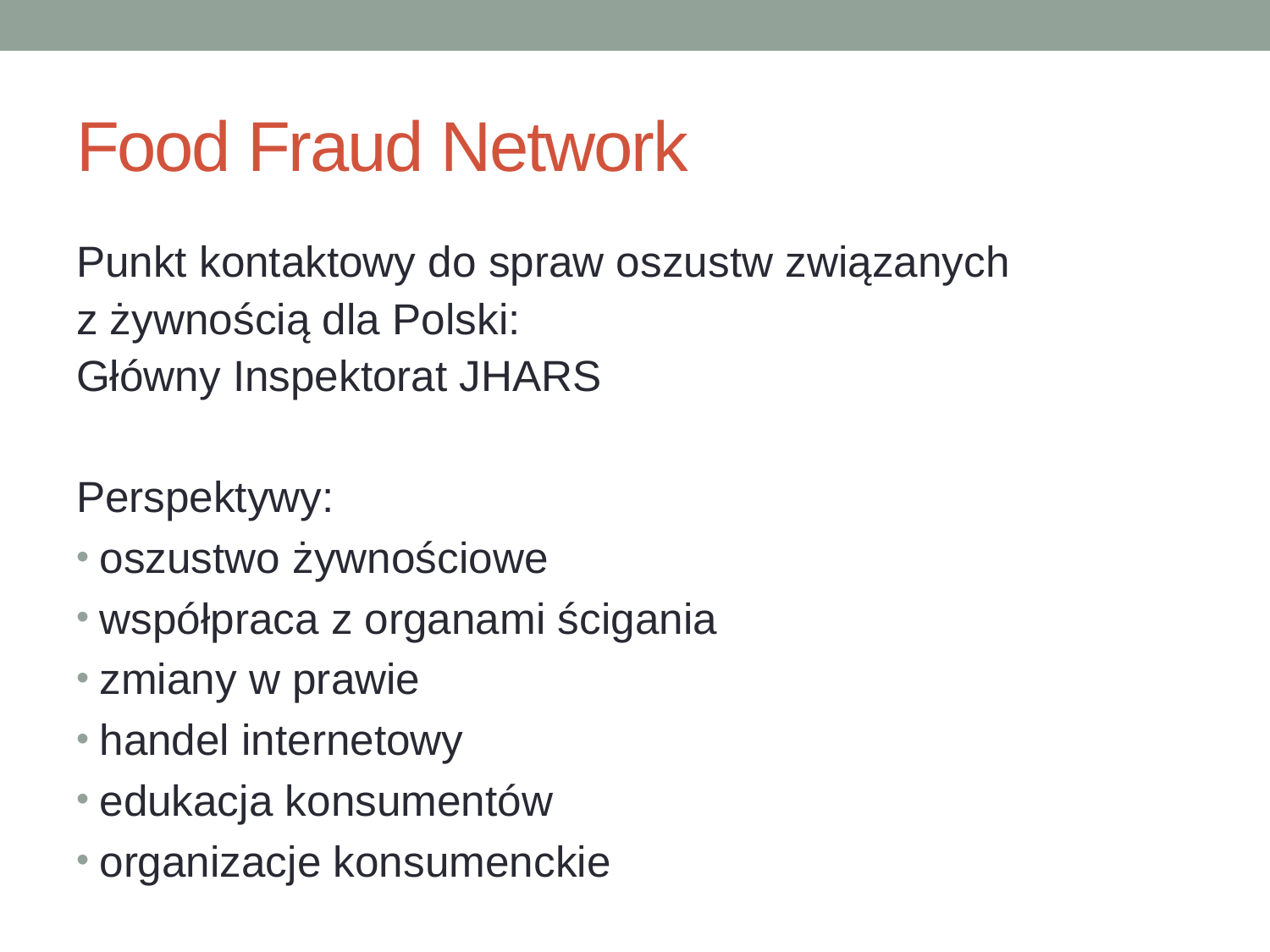

# Food Fraud Network
Punkt kontaktowy do spraw oszustw związanych
z żywnością dla Polski:
Główny Inspektorat JHARS

Perspektywy:
 oszustwo żywnościowe
 współpraca z organami ścigania
 zmiany w prawie
 handel internetowy
 edukacja konsumentów
 organizacje konsumenckie